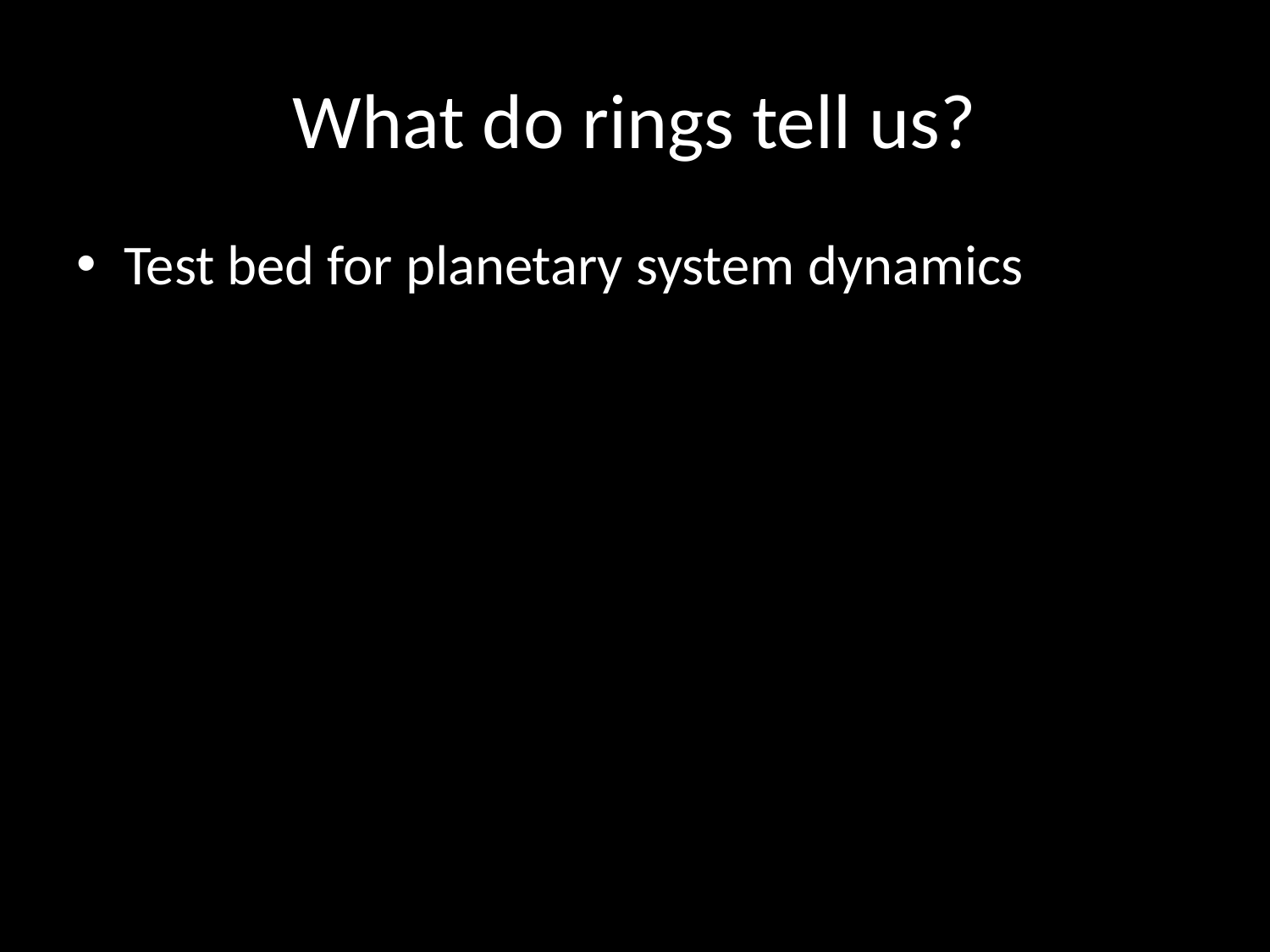

# What do rings tell us?
Test bed for planetary system dynamics